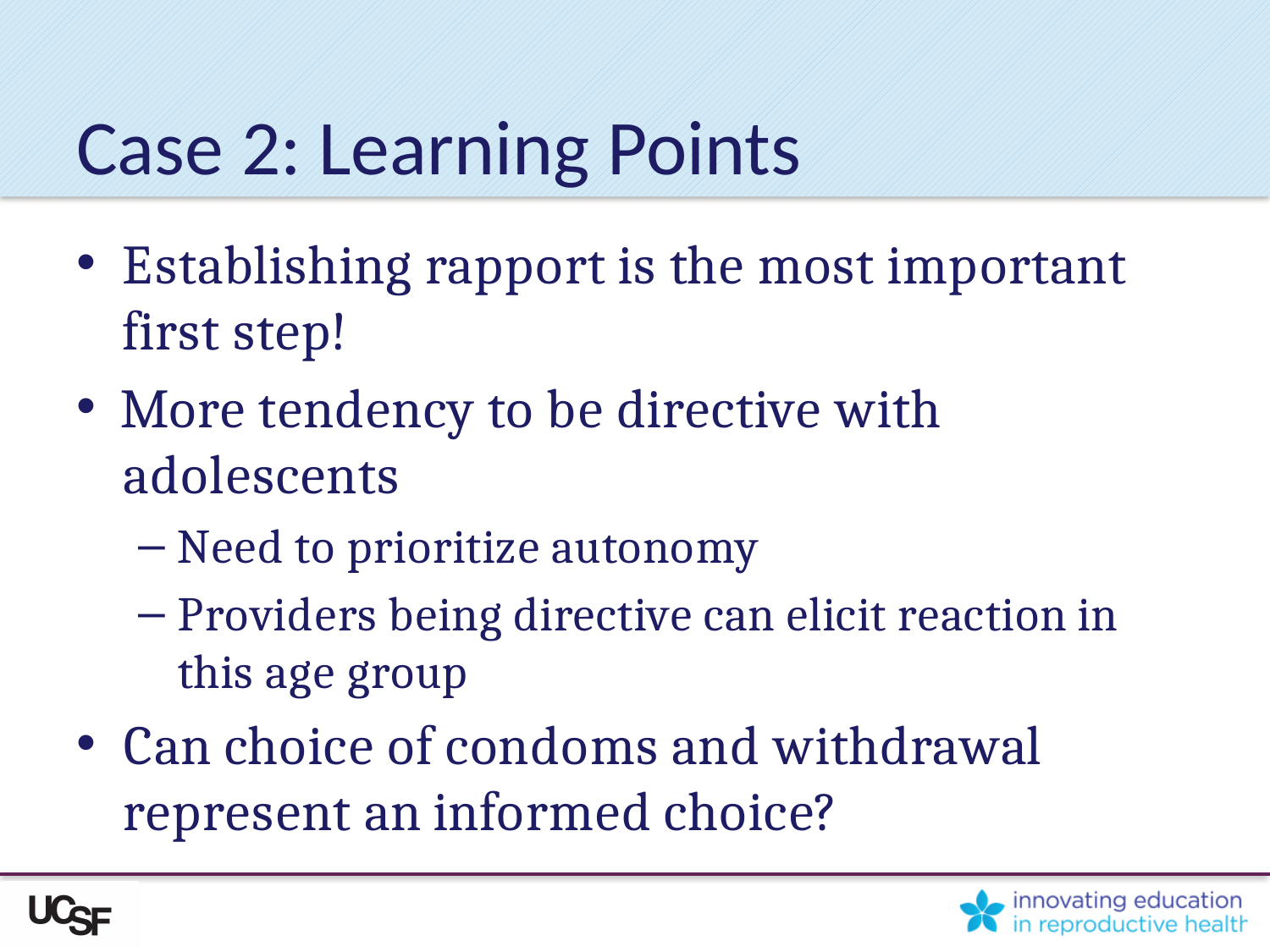

# Case 2: Learning Points
Establishing rapport is the most important first step!
More tendency to be directive with adolescents
Need to prioritize autonomy
Providers being directive can elicit reaction in this age group
Can choice of condoms and withdrawal represent an informed choice?